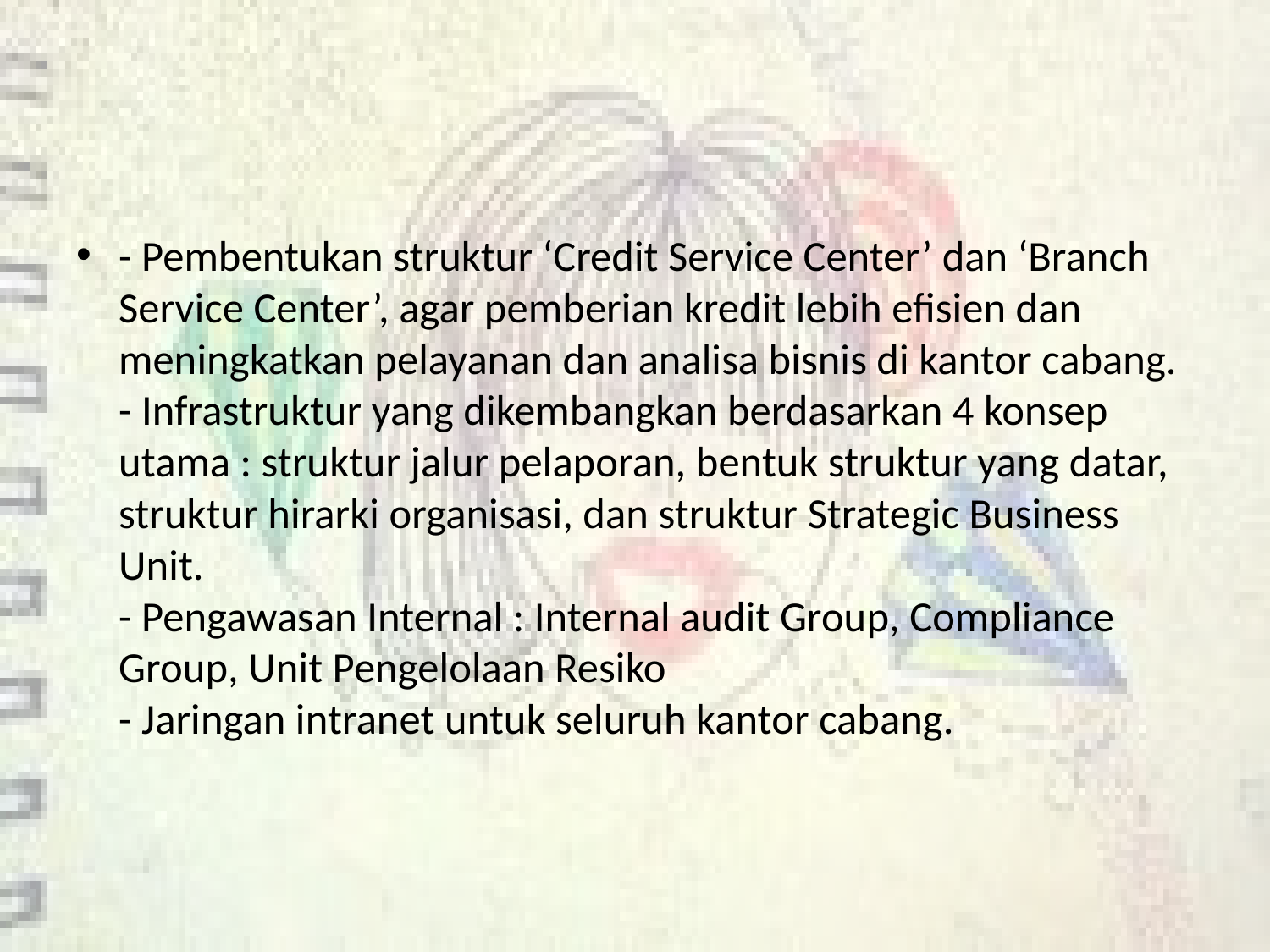

#
- Pembentukan struktur ‘Credit Service Center’ dan ‘Branch Service Center’, agar pemberian kredit lebih efisien dan meningkatkan pelayanan dan analisa bisnis di kantor cabang.
- Infrastruktur yang dikembangkan berdasarkan 4 konsep utama : struktur jalur pelaporan, bentuk struktur yang datar, struktur hirarki organisasi, dan struktur Strategic Business Unit.
- Pengawasan Internal : Internal audit Group, Compliance Group, Unit Pengelolaan Resiko
- Jaringan intranet untuk seluruh kantor cabang.